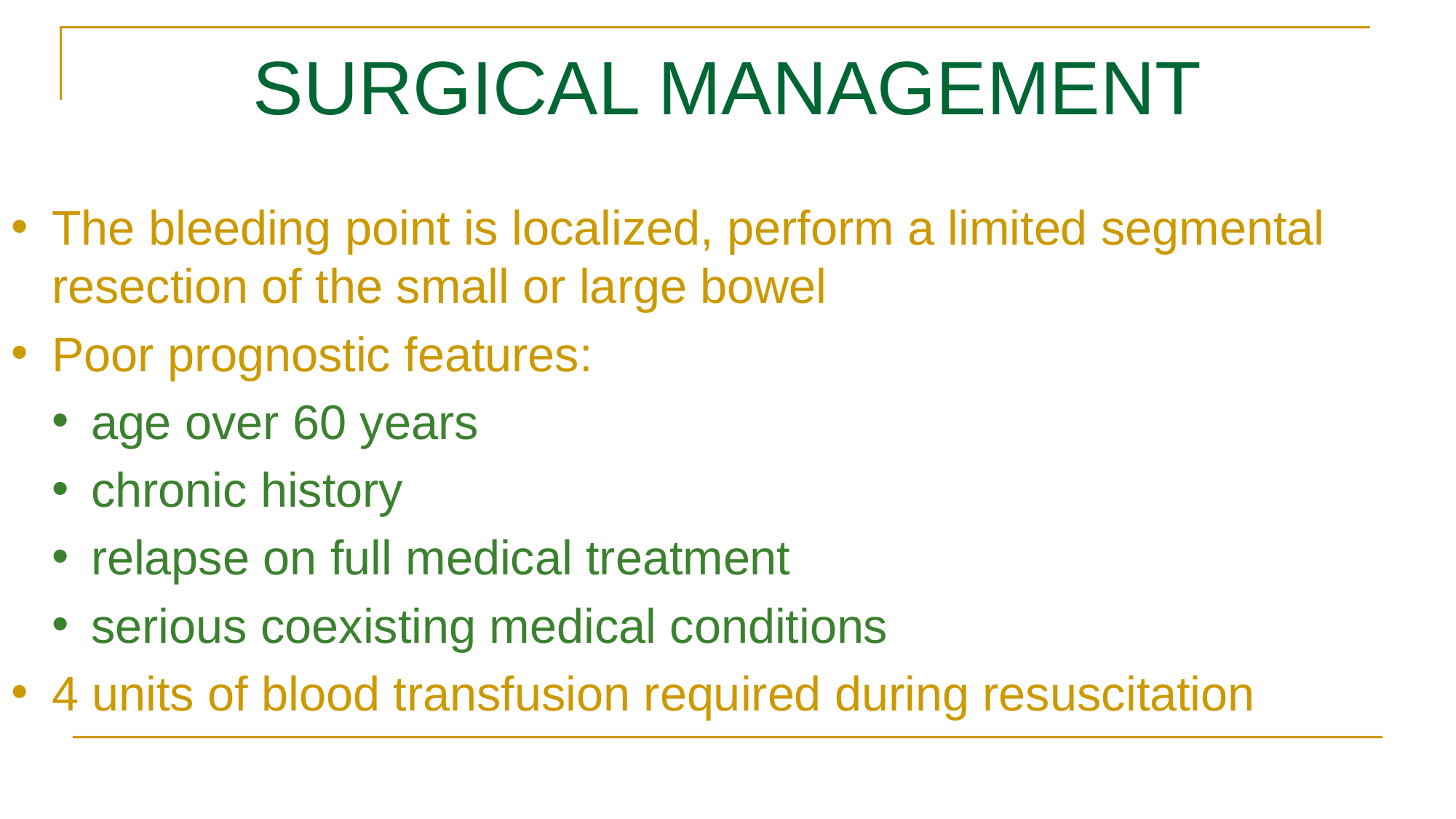

# SURGICAL MANAGEMENT
The bleeding point is localized, perform a limited segmental resection of the small or large bowel
Poor prognostic features:
age over 60 years
chronic history
relapse on full medical treatment
serious coexisting medical conditions
4 units of blood transfusion required during resuscitation